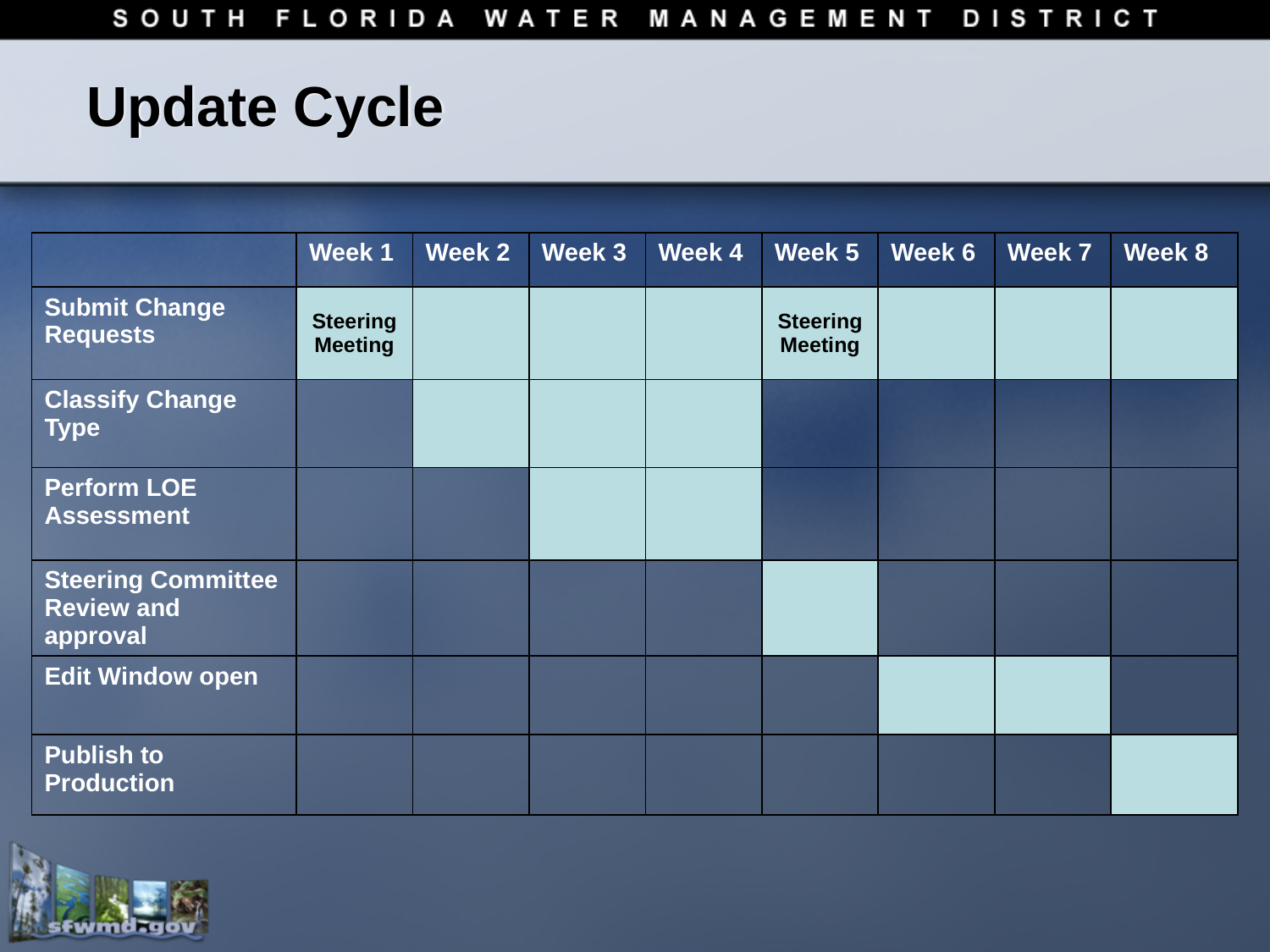

# Update Cycle
|  | Week 1 | Week 2 | Week 3 | Week 4 | Week 5 | Week 6 | Week 7 | Week 8 |
| --- | --- | --- | --- | --- | --- | --- | --- | --- |
| Submit Change Requests | Steering Meeting |  |  |  | Steering Meeting |  |  |  |
| Classify Change Type |  |  |  |  |  |  |  |  |
| Perform LOE Assessment |  |  |  |  |  |  |  |  |
| Steering Committee Review and approval |  |  |  |  |  |  |  |  |
| Edit Window open |  |  |  |  |  |  |  |  |
| Publish to Production |  |  |  |  |  |  |  |  |